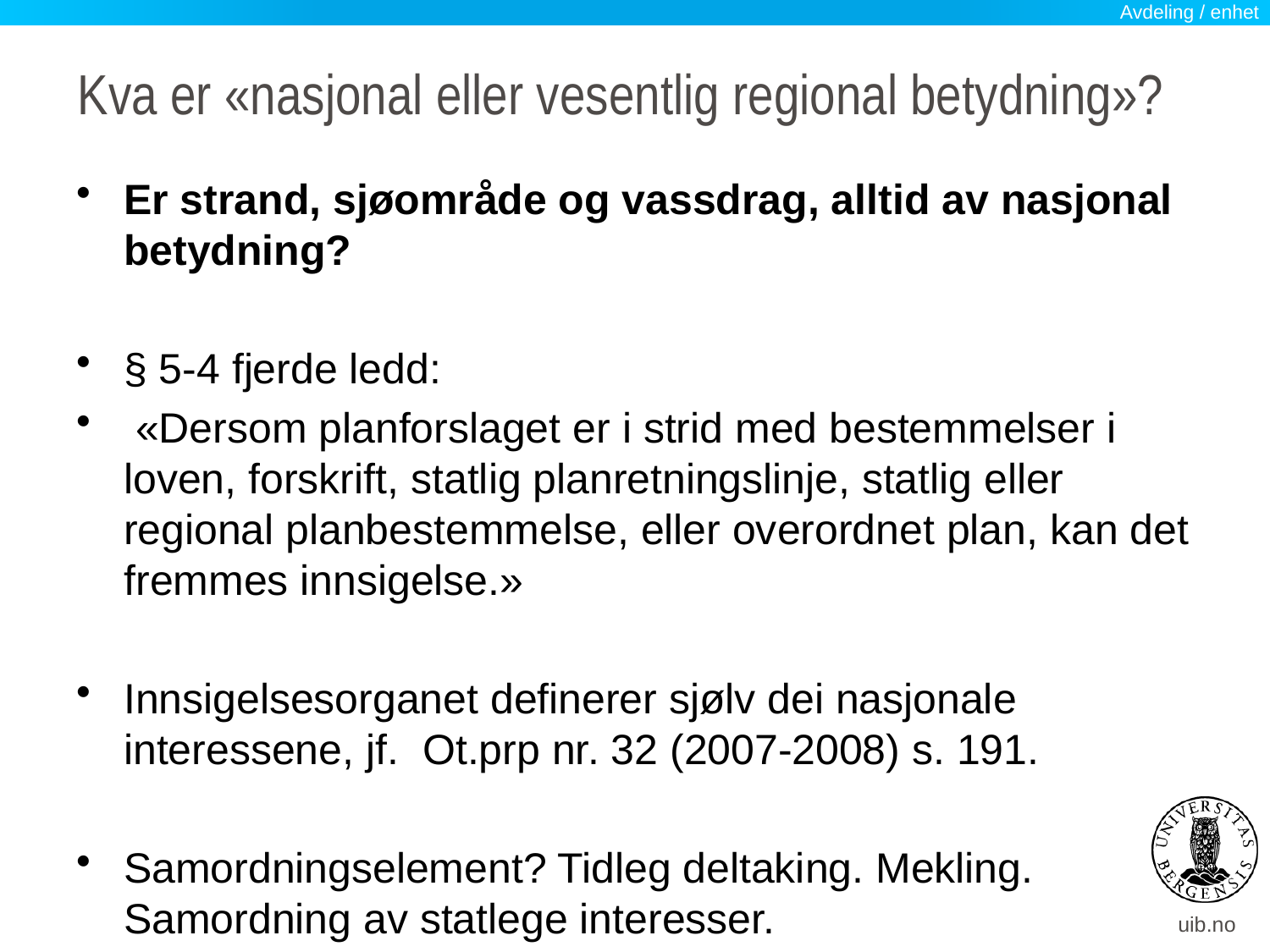

Avdeling / enhet
# Kva er «nasjonal eller vesentlig regional betydning»?
Er strand, sjøområde og vassdrag, alltid av nasjonal betydning?

§ 5-4 fjerde ledd:
 «Dersom planforslaget er i strid med bestemmelser i loven, forskrift, statlig planretningslinje, statlig eller regional planbestemmelse, eller overordnet plan, kan det fremmes innsigelse.»

Innsigelsesorganet definerer sjølv dei nasjonale interessene, jf.  Ot.prp nr. 32 (2007-2008) s. 191.

Samordningselement? Tidleg deltaking. Mekling. Samordning av statlege interesser.